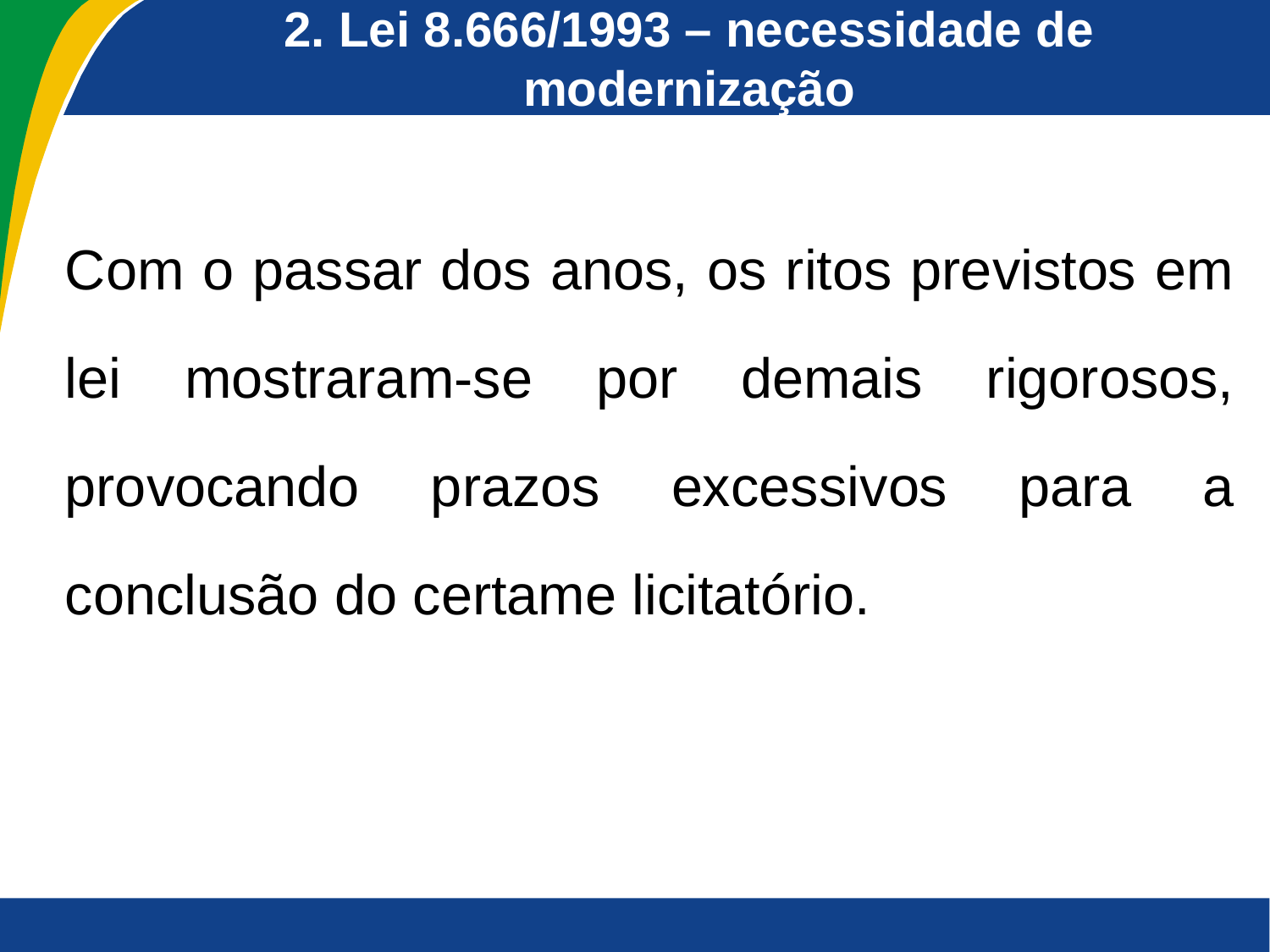

# 2. Lei 8.666/1993 – necessidade de modernização

Com o passar dos anos, os ritos previstos em lei mostraram-se por demais rigorosos, provocando prazos excessivos para a conclusão do certame licitatório.